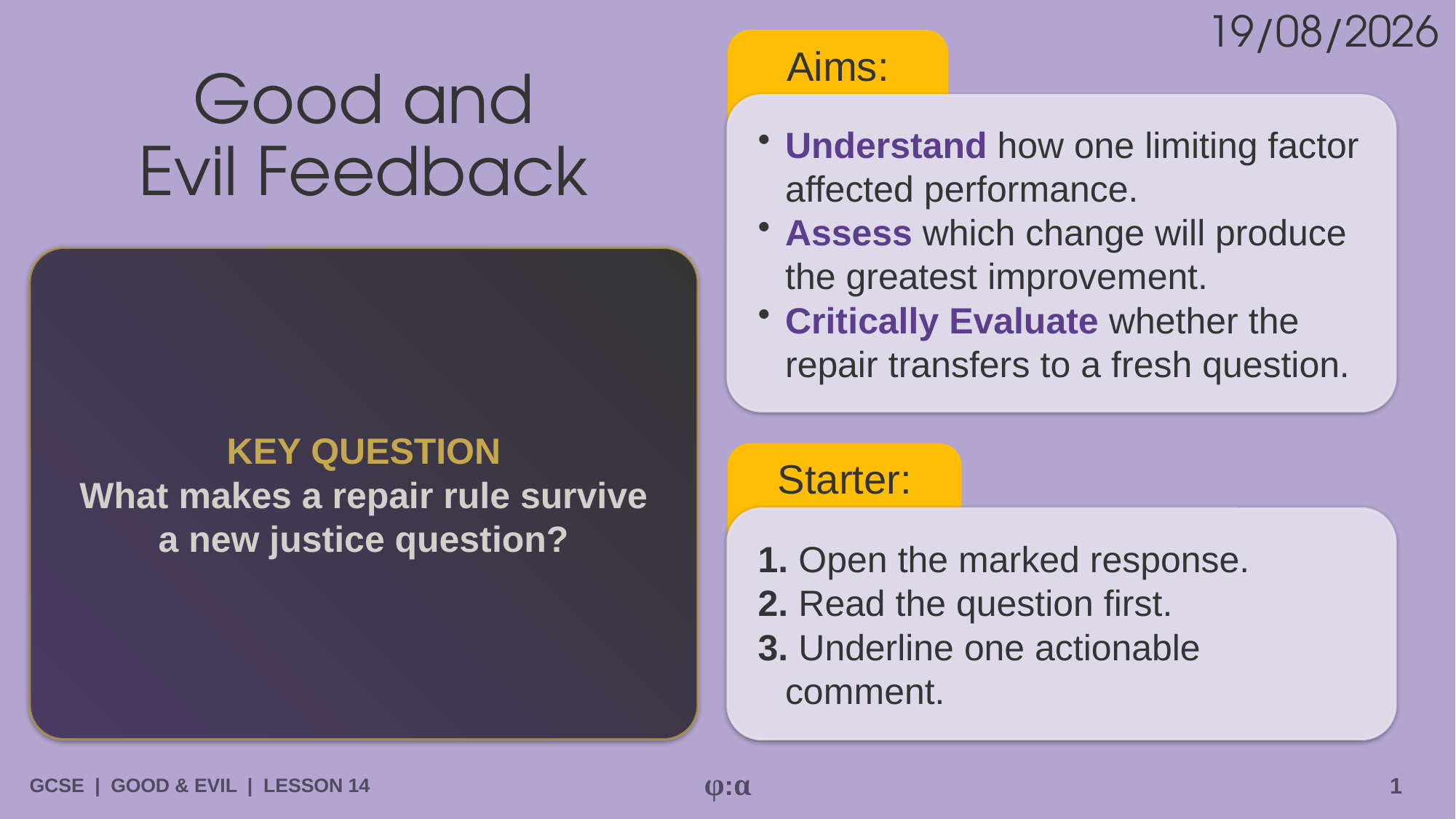

19/08/2026
Aims:
# Good and
Evil Feedback
​Understand how one limiting factor affected performance.
​Assess which change will produce the greatest improvement.
​Critically Evaluate whether the repair transfers to a fresh question.
KEY QUESTION
What makes a repair rule survive a new justice question?
Starter:
1. Open the marked response.
2. Read the question first.
3. Underline one actionable comment.
GCSE  |  GOOD & EVIL  |  LESSON 14
φ:α
1